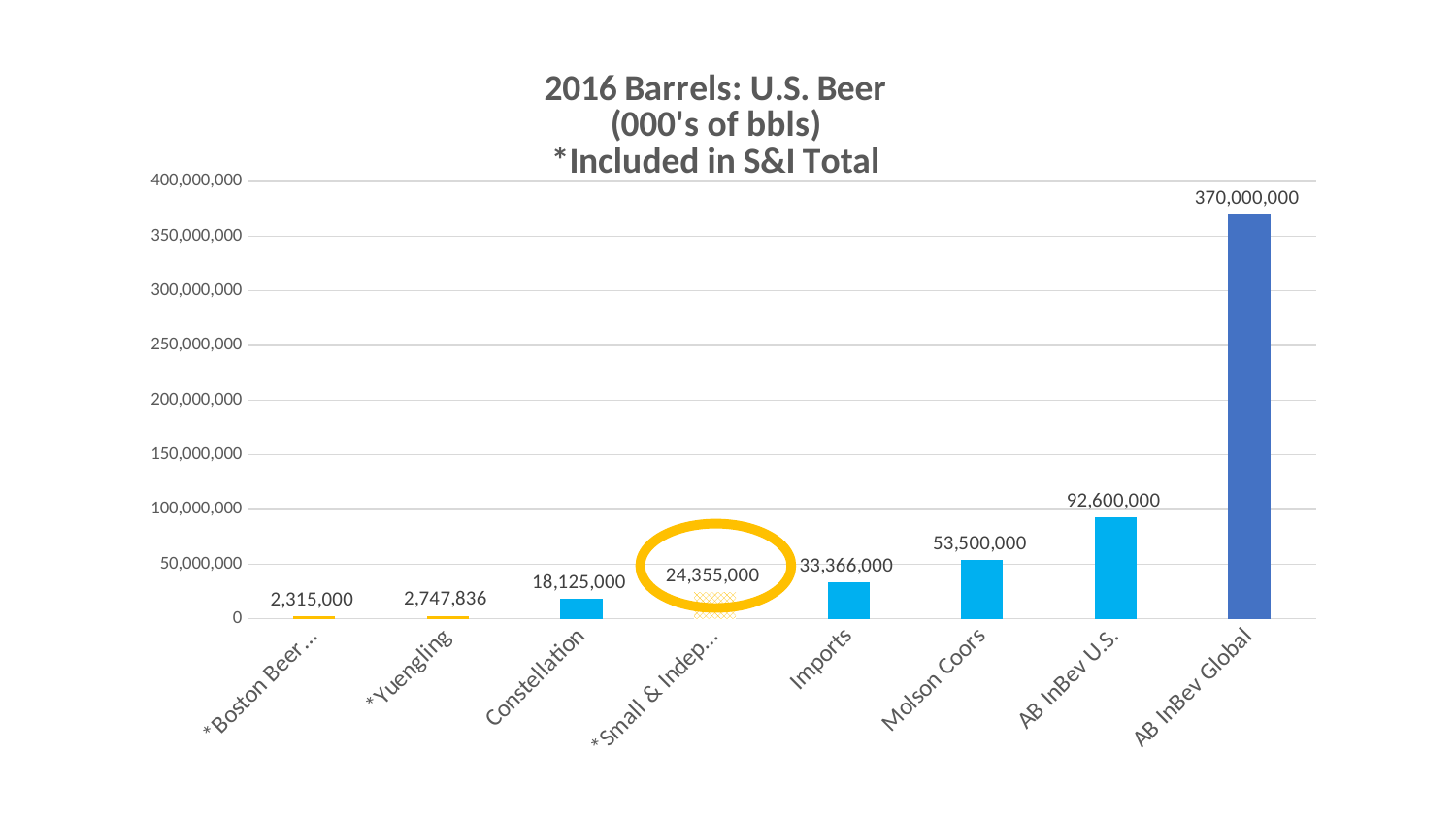

### Chart: 2016 Barrels: U.S. Beer
(000's of bbls)
*Included in S&I Total

| Category |  |
|---|---|
| *Boston Beer Co. | 2315000.0 |
| *Yuengling | 2747836.0 |
| Constellation | 18125000.0 |
| *Small & Independent | 24355000.0 |
| Imports | 33366000.0 |
| Molson Coors | 53500000.0 |
| AB InBev U.S. | 92600000.0 |
| AB InBev Global | 370000000.0 |